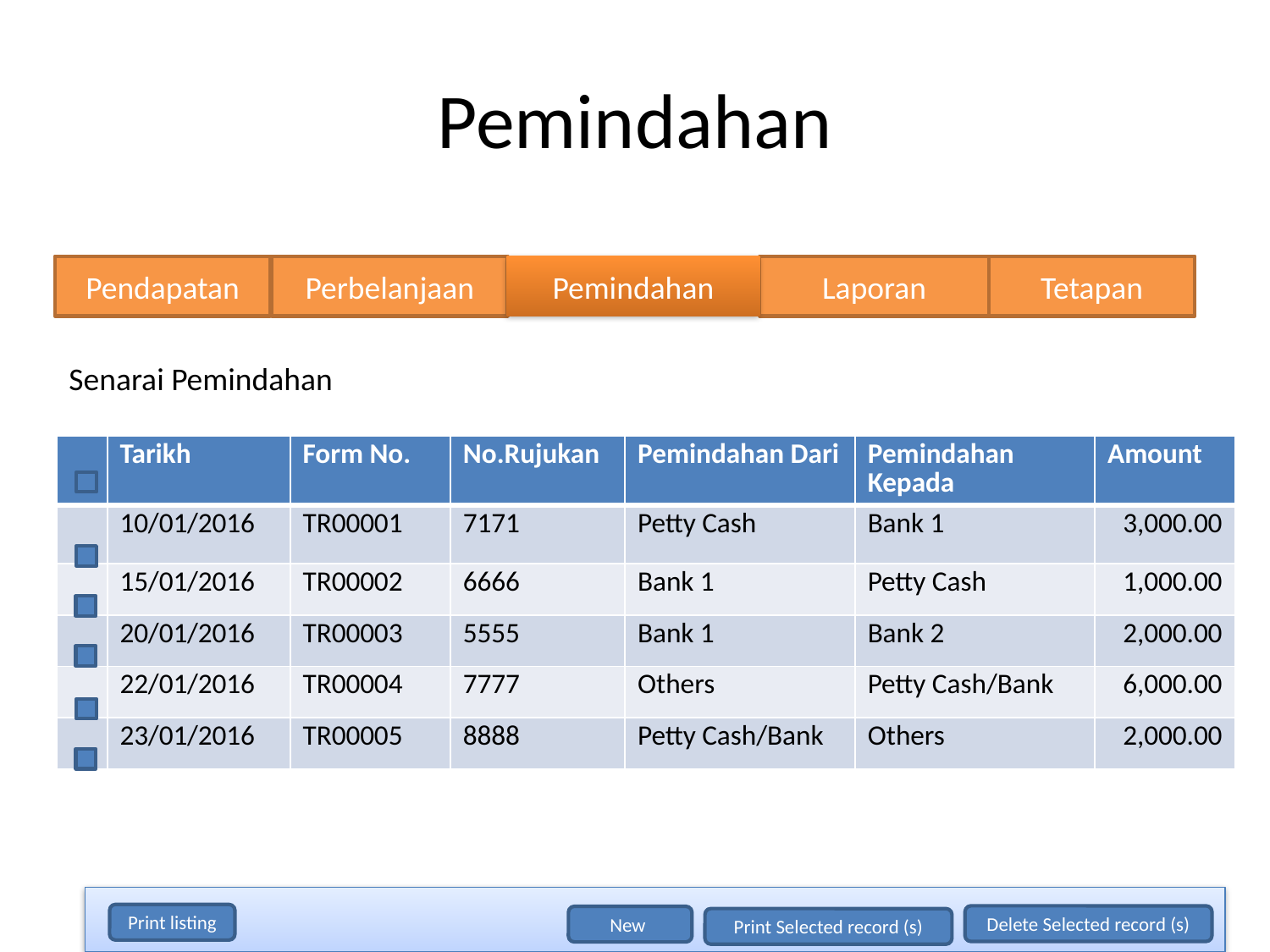

# Pemindahan
Pendapatan
Perbelanjaan
Pemindahan
Laporan
Tetapan
Senarai Pemindahan
|  | Tarikh | Form No. | No.Rujukan | Pemindahan Dari | Pemindahan Kepada | Amount |
| --- | --- | --- | --- | --- | --- | --- |
|  | 10/01/2016 | TR00001 | 7171 | Petty Cash | Bank 1 | 3,000.00 |
|  | 15/01/2016 | TR00002 | 6666 | Bank 1 | Petty Cash | 1,000.00 |
|  | 20/01/2016 | TR00003 | 5555 | Bank 1 | Bank 2 | 2,000.00 |
|  | 22/01/2016 | TR00004 | 7777 | Others | Petty Cash/Bank | 6,000.00 |
|  | 23/01/2016 | TR00005 | 8888 | Petty Cash/Bank | Others | 2,000.00 |

Print listing
Delete Selected record (s)
New
Print Selected record (s)